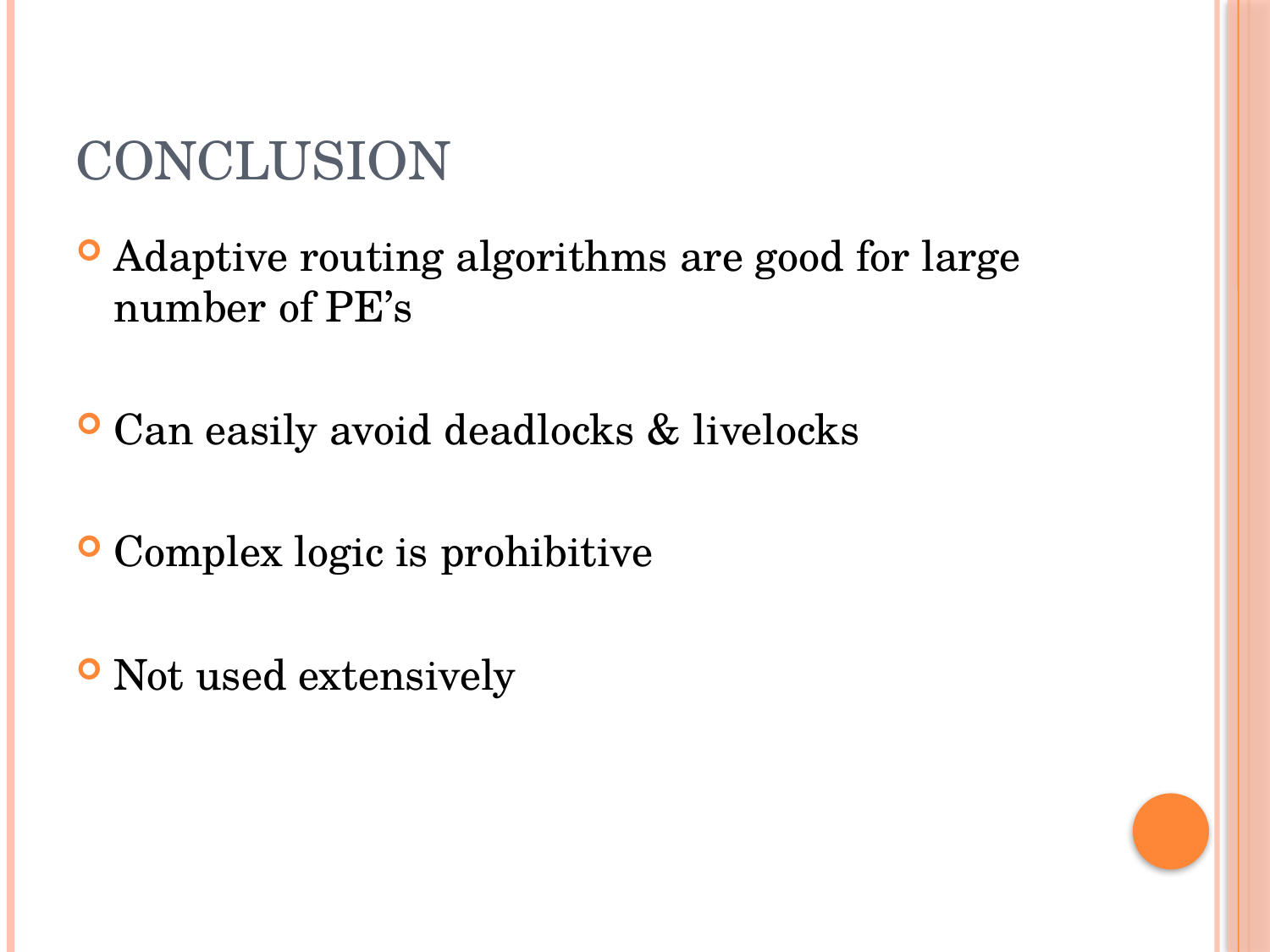

# Conclusion
Adaptive routing algorithms are good for large number of PE’s

Can easily avoid deadlocks & livelocks

Complex logic is prohibitive

Not used extensively